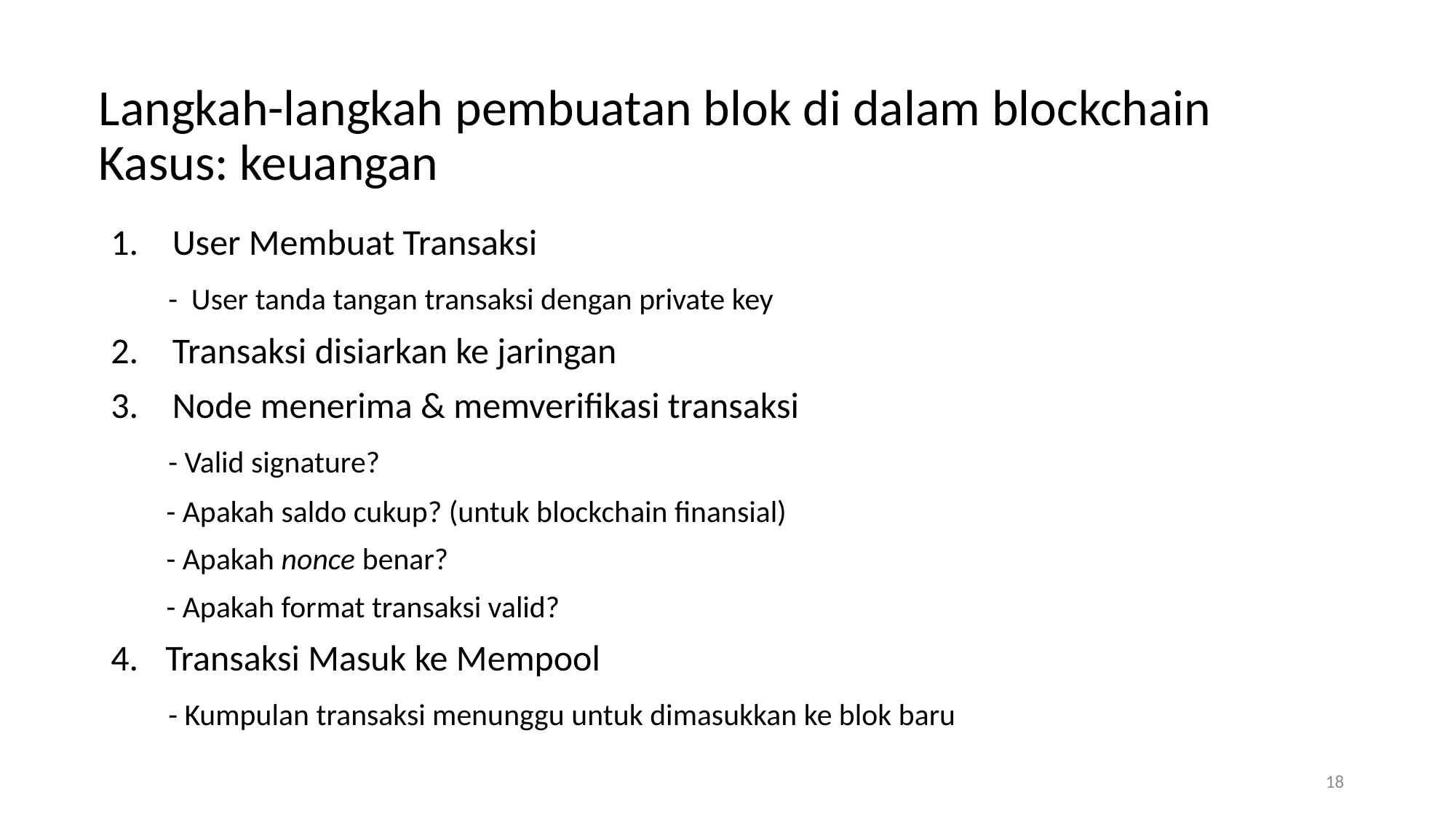

# Langkah-langkah pembuatan blok di dalam blockchain Kasus: keuangan
User Membuat Transaksi
       -  User tanda tangan transaksi dengan private key
Transaksi disiarkan ke jaringan
Node menerima & memverifikasi transaksi
       - Valid signature?
        - Apakah saldo cukup? (untuk blockchain finansial)
        - Apakah nonce benar?
        - Apakah format transaksi valid?
Transaksi Masuk ke Mempool
       - Kumpulan transaksi menunggu untuk dimasukkan ke blok baru
18